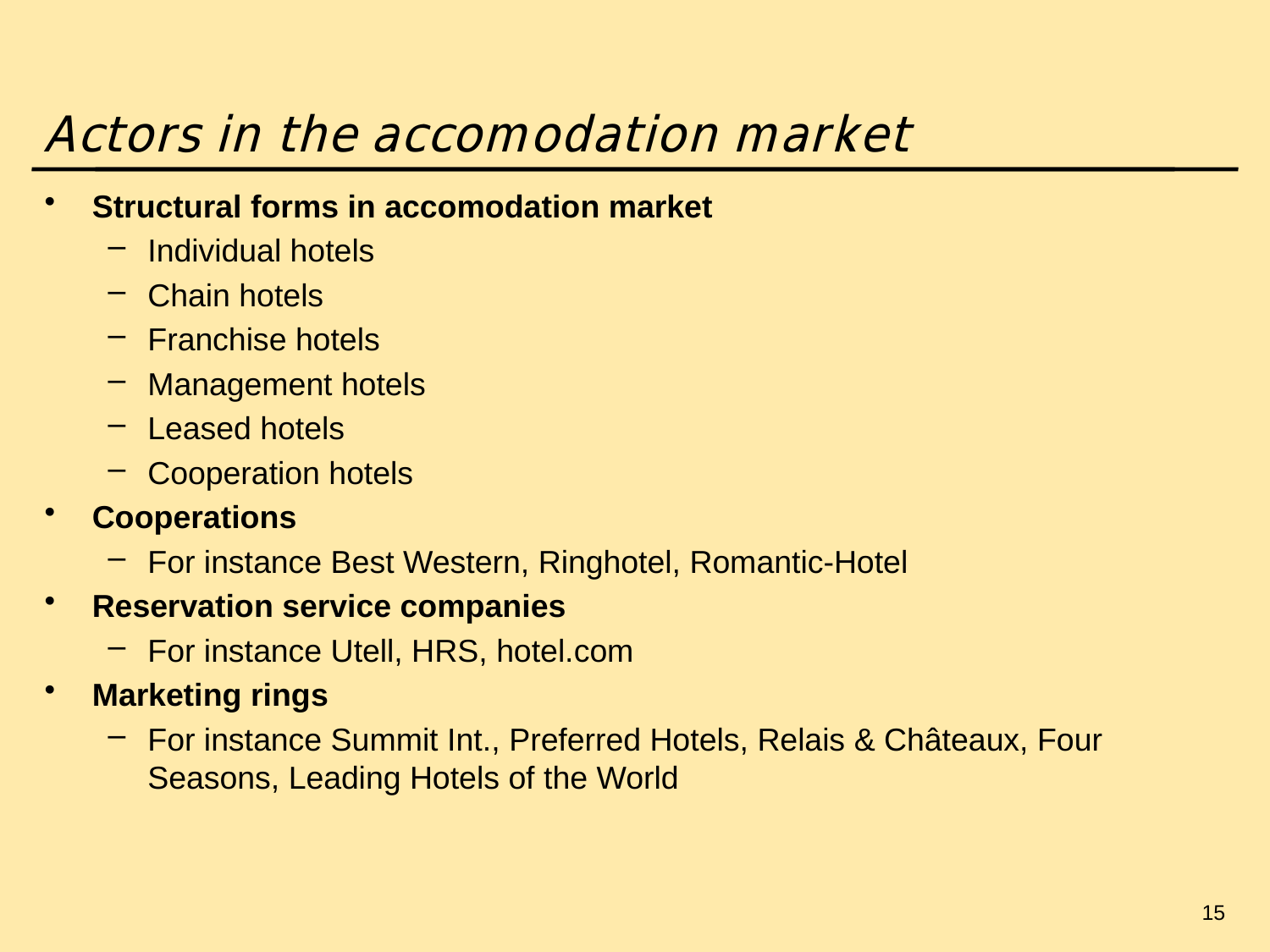

15
# Actors in the accomodation market
Structural forms in accomodation market
Individual hotels
Chain hotels
Franchise hotels
Management hotels
Leased hotels
Cooperation hotels
Cooperations
For instance Best Western, Ringhotel, Romantic-Hotel
Reservation service companies
For instance Utell, HRS, hotel.com
Marketing rings
For instance Summit Int., Preferred Hotels, Relais & Châteaux, Four Seasons, Leading Hotels of the World